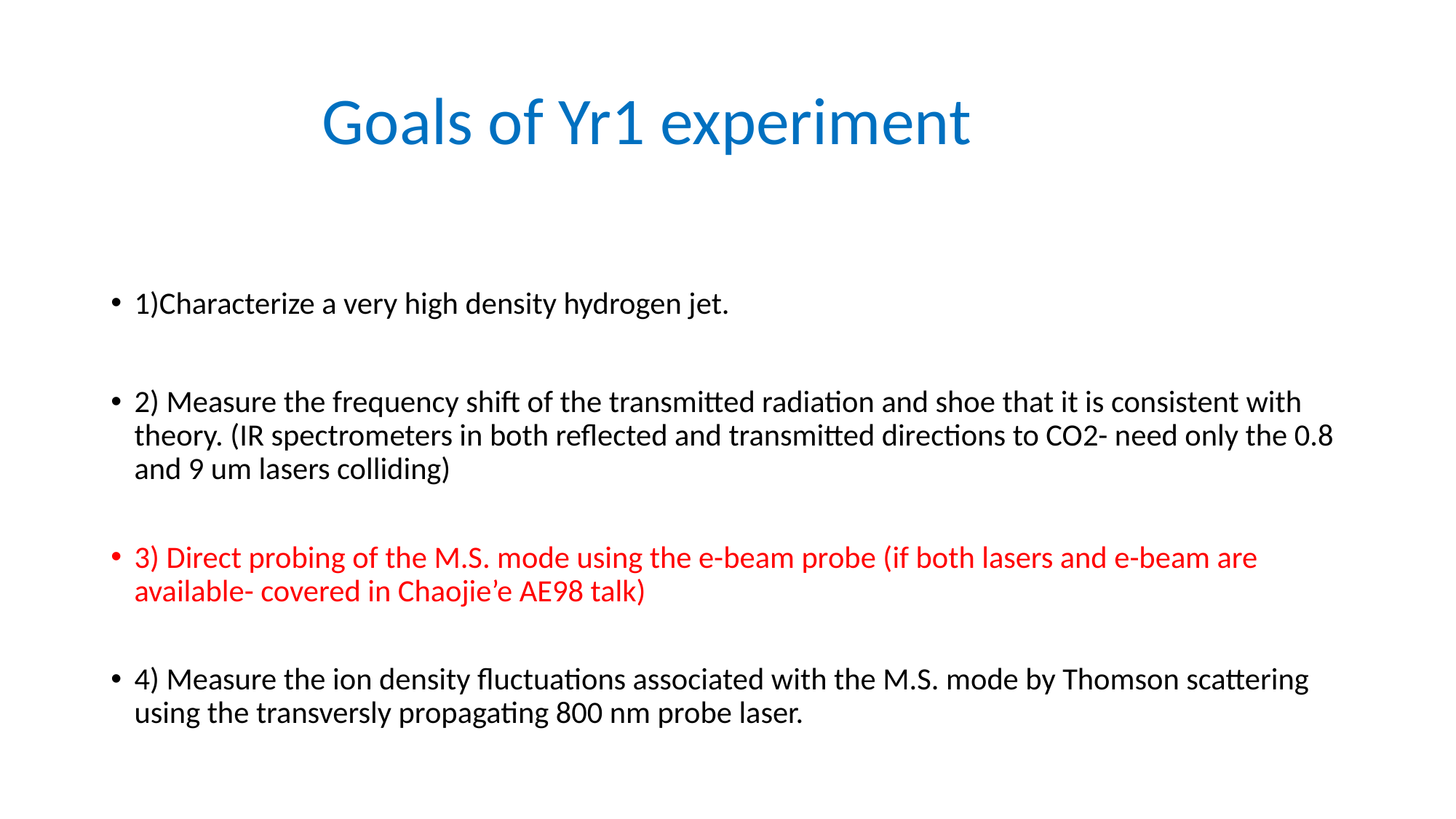

# Goals of Yr1 experiment

1)Characterize a very high density hydrogen jet.

2) Measure the frequency shift of the transmitted radiation and shoe that it is consistent with theory. (IR spectrometers in both reflected and transmitted directions to CO2- need only the 0.8 and 9 um lasers colliding)

3) Direct probing of the M.S. mode using the e-beam probe (if both lasers and e-beam are available- covered in Chaojie’e AE98 talk)

4) Measure the ion density fluctuations associated with the M.S. mode by Thomson scattering using the transversly propagating 800 nm probe laser.